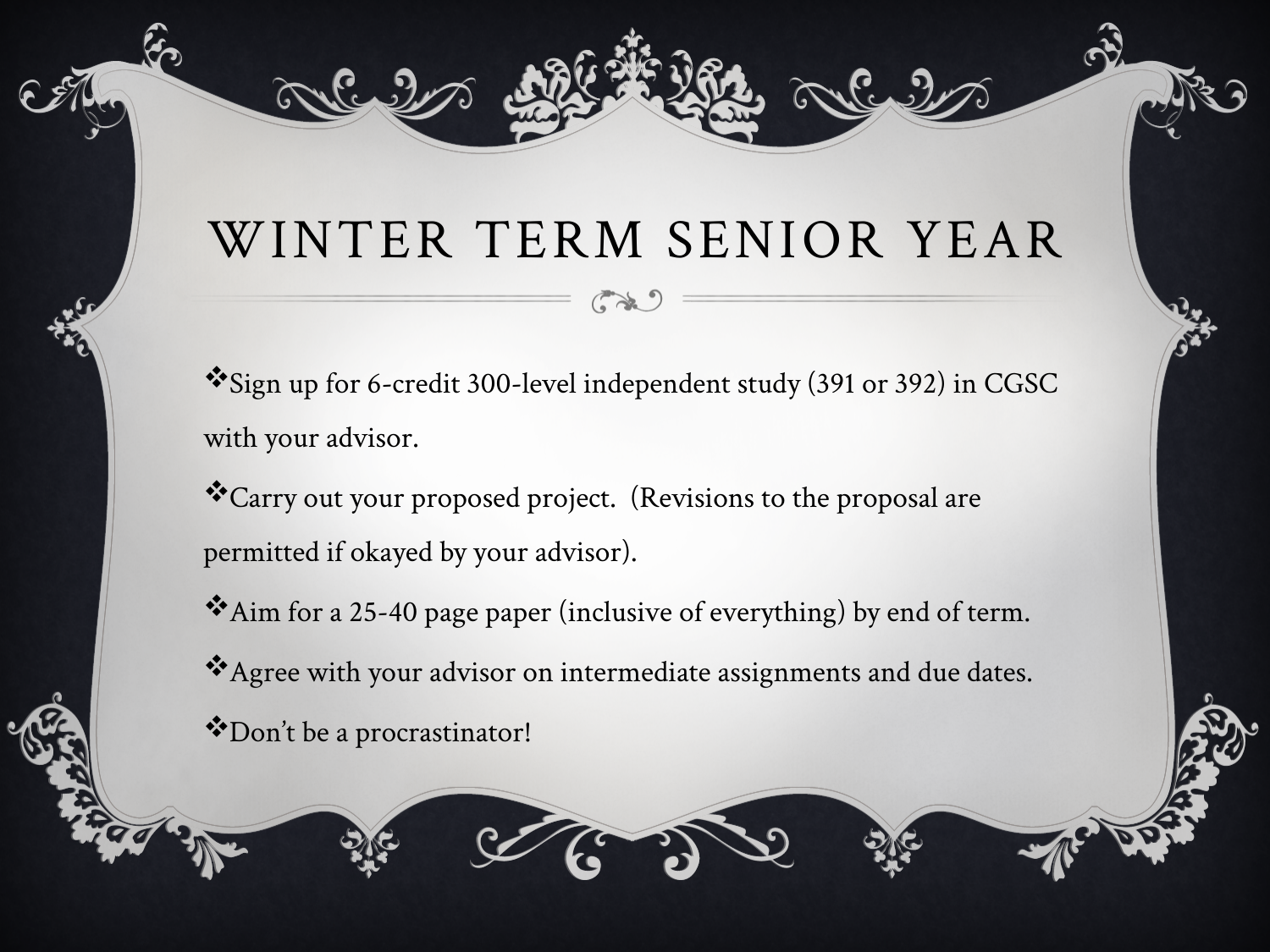

# Winter Term Senior Year
Sign up for 6-credit 300-level independent study (391 or 392) in CGSC with your advisor.
Carry out your proposed project.  (Revisions to the proposal are permitted if okayed by your advisor).
Aim for a 25-40 page paper (inclusive of everything) by end of term.
Agree with your advisor on intermediate assignments and due dates.
Don’t be a procrastinator!